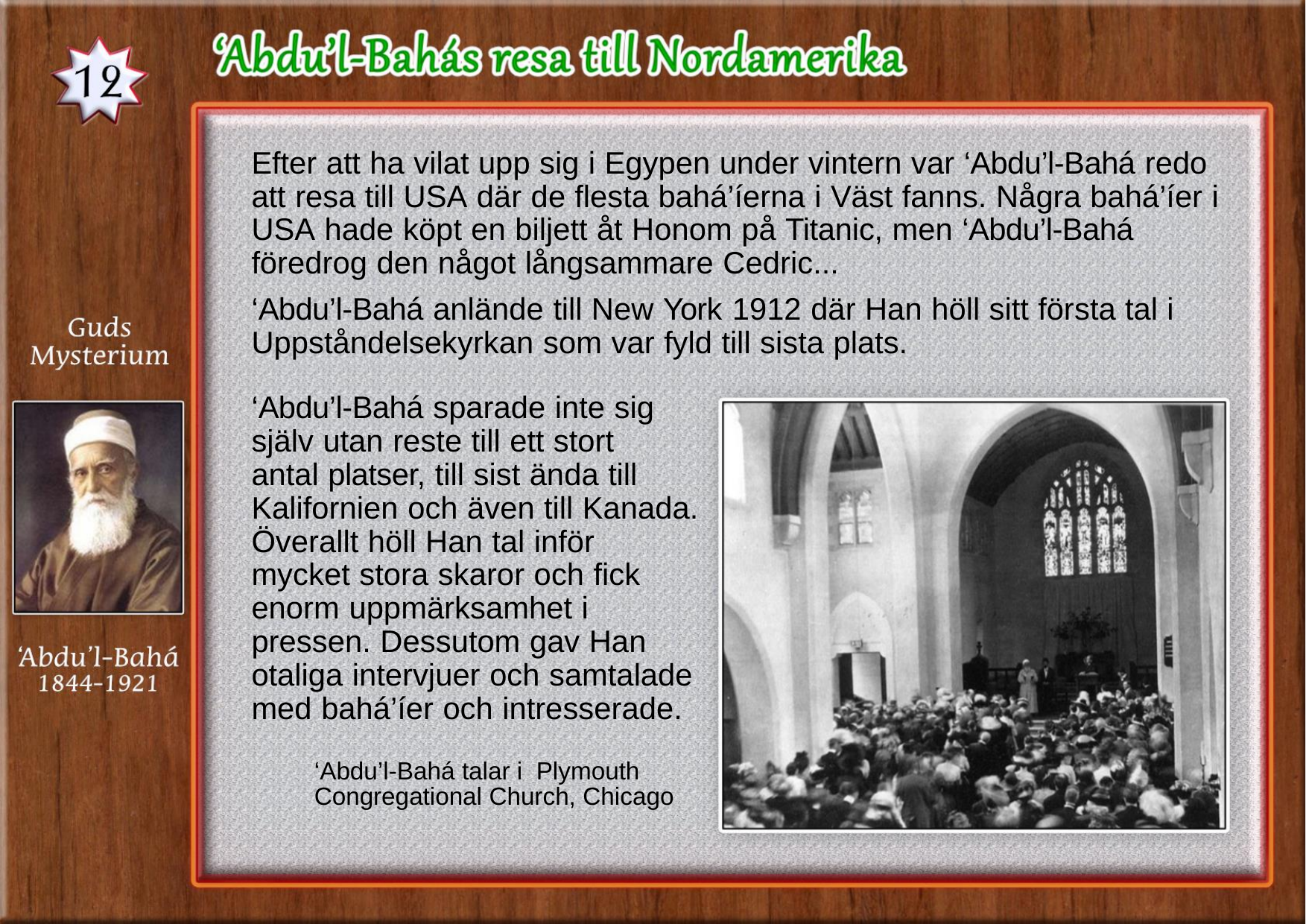

Efter att ha vilat upp sig i Egypen under vintern var ‘Abdu’l-Bahá redo
att resa till USA där de flesta bahá’íerna i Väst fanns. Några bahá’íer i
USA hade köpt en biljett åt Honom på Titanic, men ‘Abdu’l-Bahá
föredrog den något långsammare Cedric...
‘Abdu’l-Bahá anlände till New York 1912 där Han höll sitt första tal i
Uppståndelsekyrkan som var fyld till sista plats.
‘Abdu’l-Bahá sparade inte sig
själv utan reste till ett stort
antal platser, till sist ända till
Kalifornien och även till Kanada.
Överallt höll Han tal inför
mycket stora skaror och fick
enorm uppmärksamhet i
pressen. Dessutom gav Han
otaliga intervjuer och samtalade
med bahá’íer och intresserade.
‘Abdu’l-Bahá talar i Plymouth
Congregational Church, Chicago